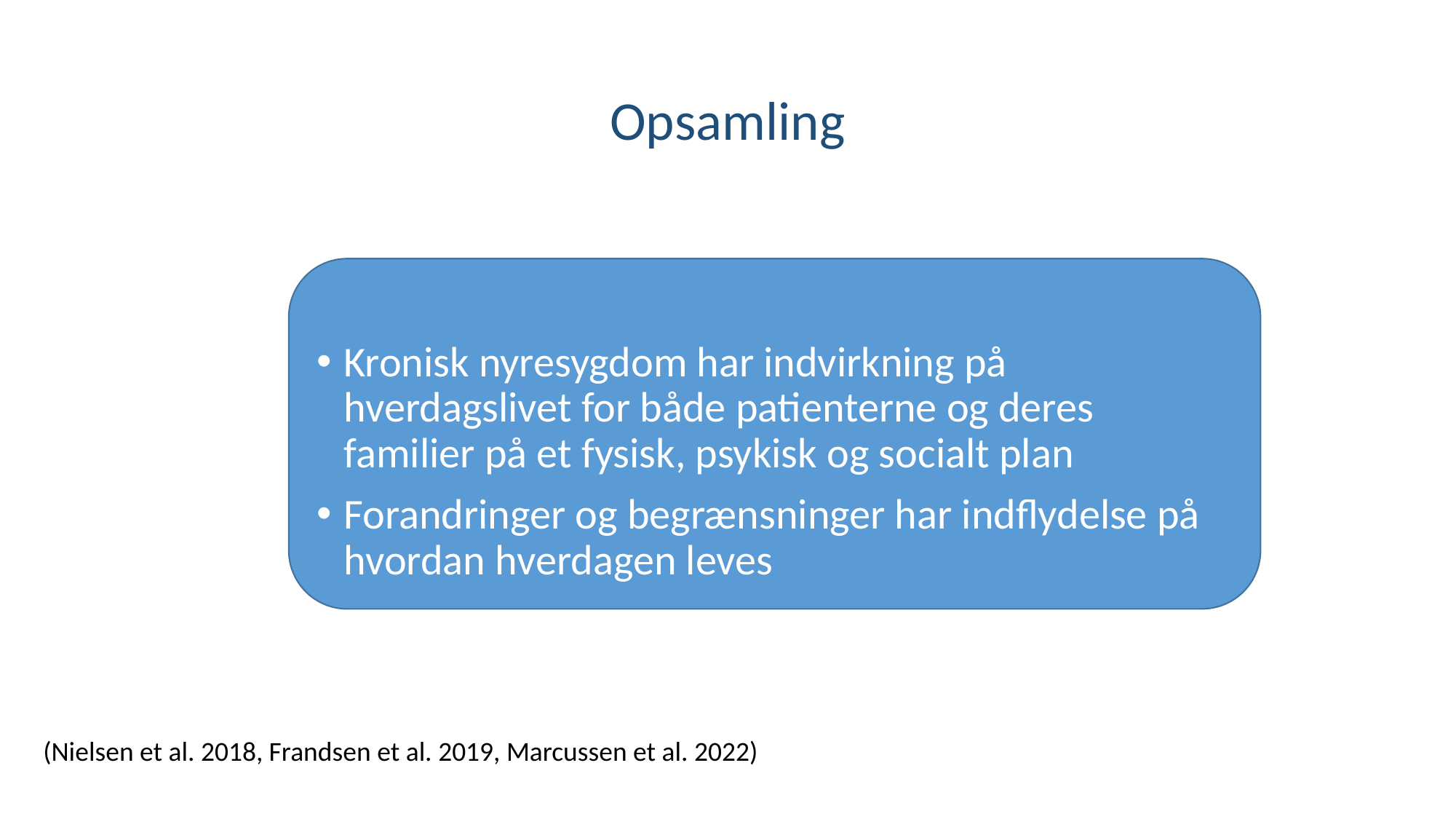

# Opsamling

Kronisk nyresygdom har indvirkning på hverdagslivet for både patienterne og deres familier på et fysisk, psykisk og socialt plan
Forandringer og begrænsninger har indflydelse på hvordan hverdagen leves

(Nielsen et al. 2018, Frandsen et al. 2019, Marcussen et al. 2022)